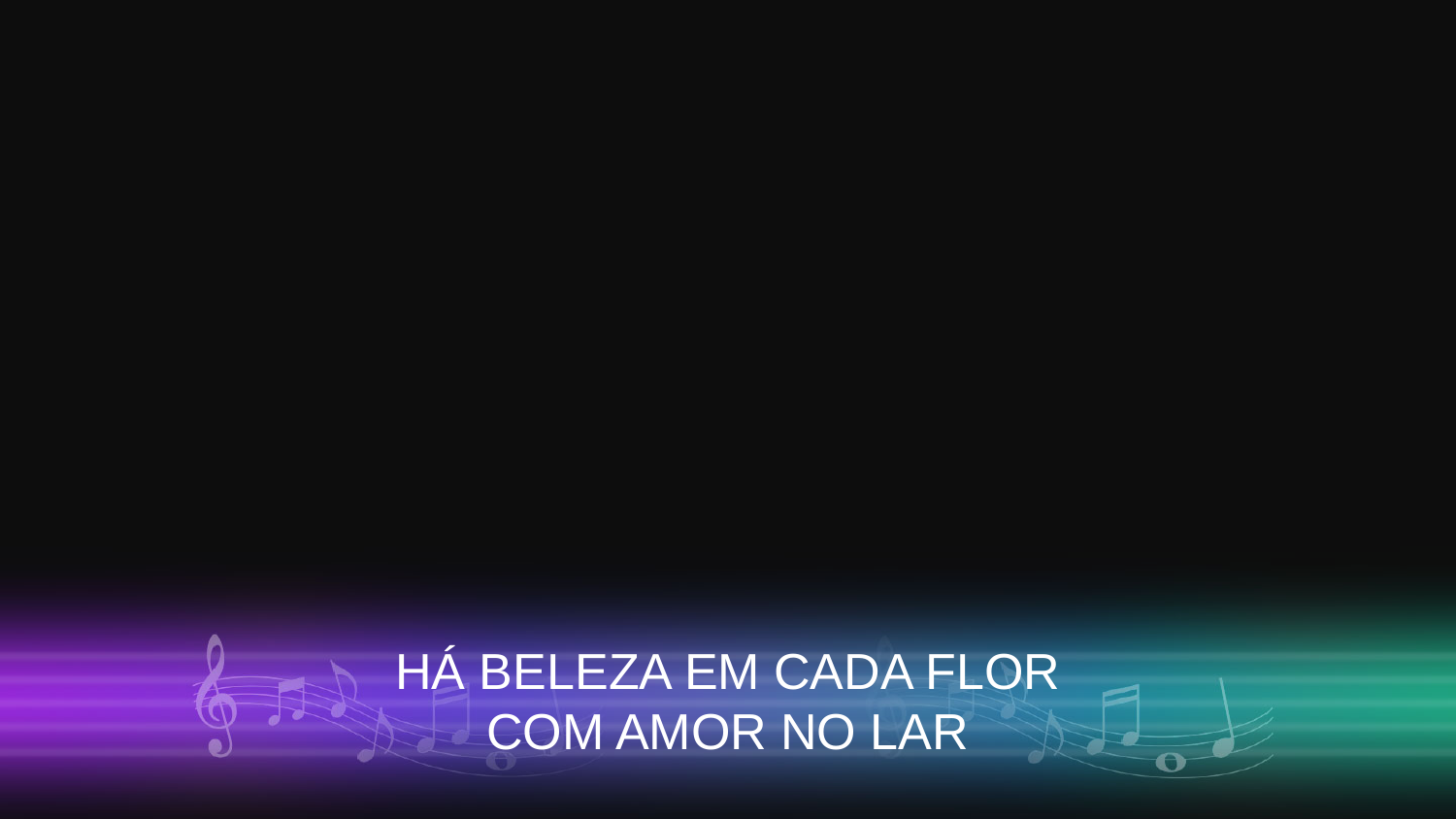

HÁ BELEZA EM CADA FLOR
COM AMOR NO LAR